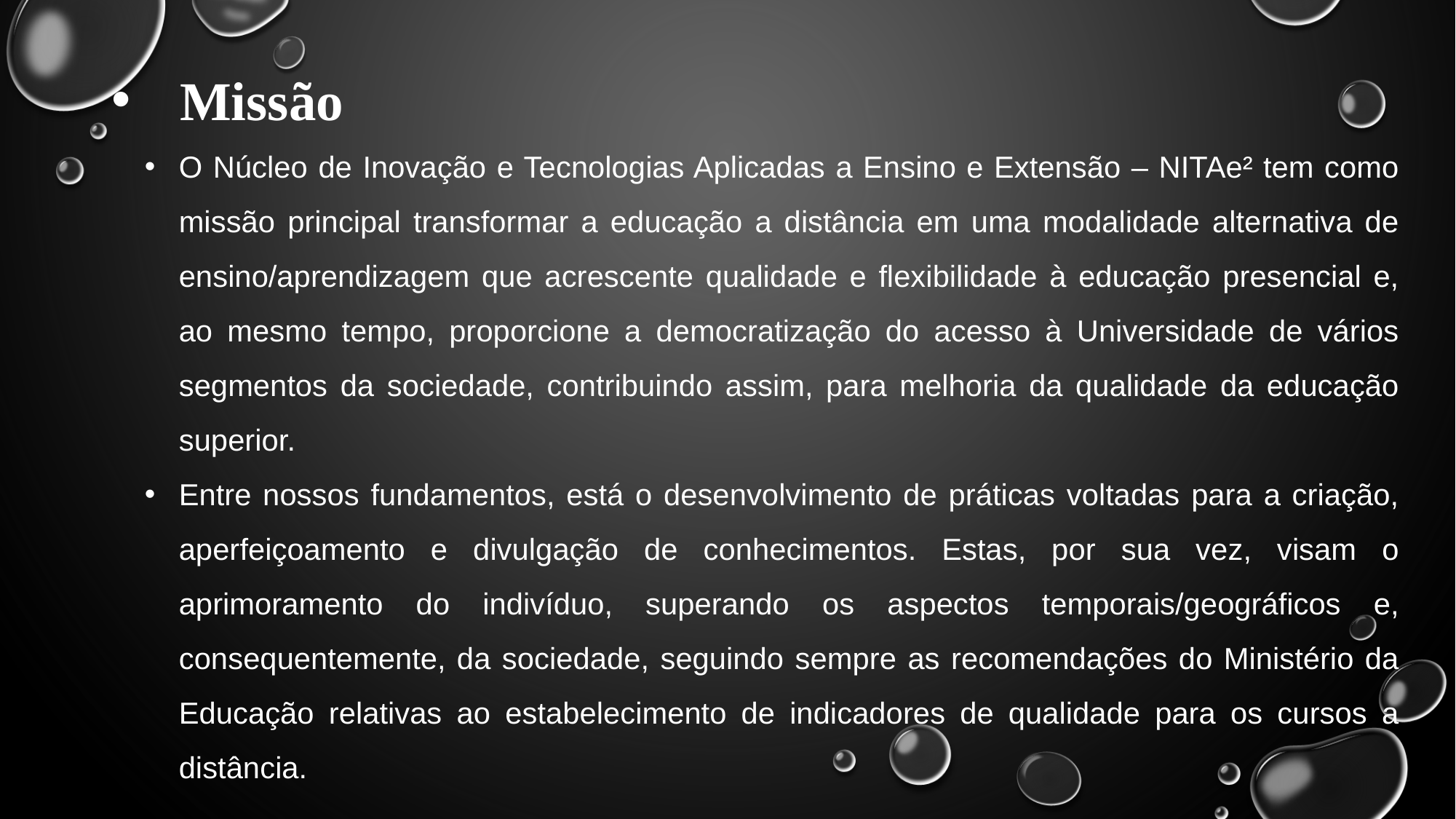

Missão
O Núcleo de Inovação e Tecnologias Aplicadas a Ensino e Extensão – NITAe² tem como missão principal transformar a educação a distância em uma modalidade alternativa de ensino/aprendizagem que acrescente qualidade e flexibilidade à educação presencial e, ao mesmo tempo, proporcione a democratização do acesso à Universidade de vários segmentos da sociedade, contribuindo assim, para melhoria da qualidade da educação superior.
Entre nossos fundamentos, está o desenvolvimento de práticas voltadas para a criação, aperfeiçoamento e divulgação de conhecimentos. Estas, por sua vez, visam o aprimoramento do indivíduo, superando os aspectos temporais/geográficos e, consequentemente, da sociedade, seguindo sempre as recomendações do Ministério da Educação relativas ao estabelecimento de indicadores de qualidade para os cursos a distância.